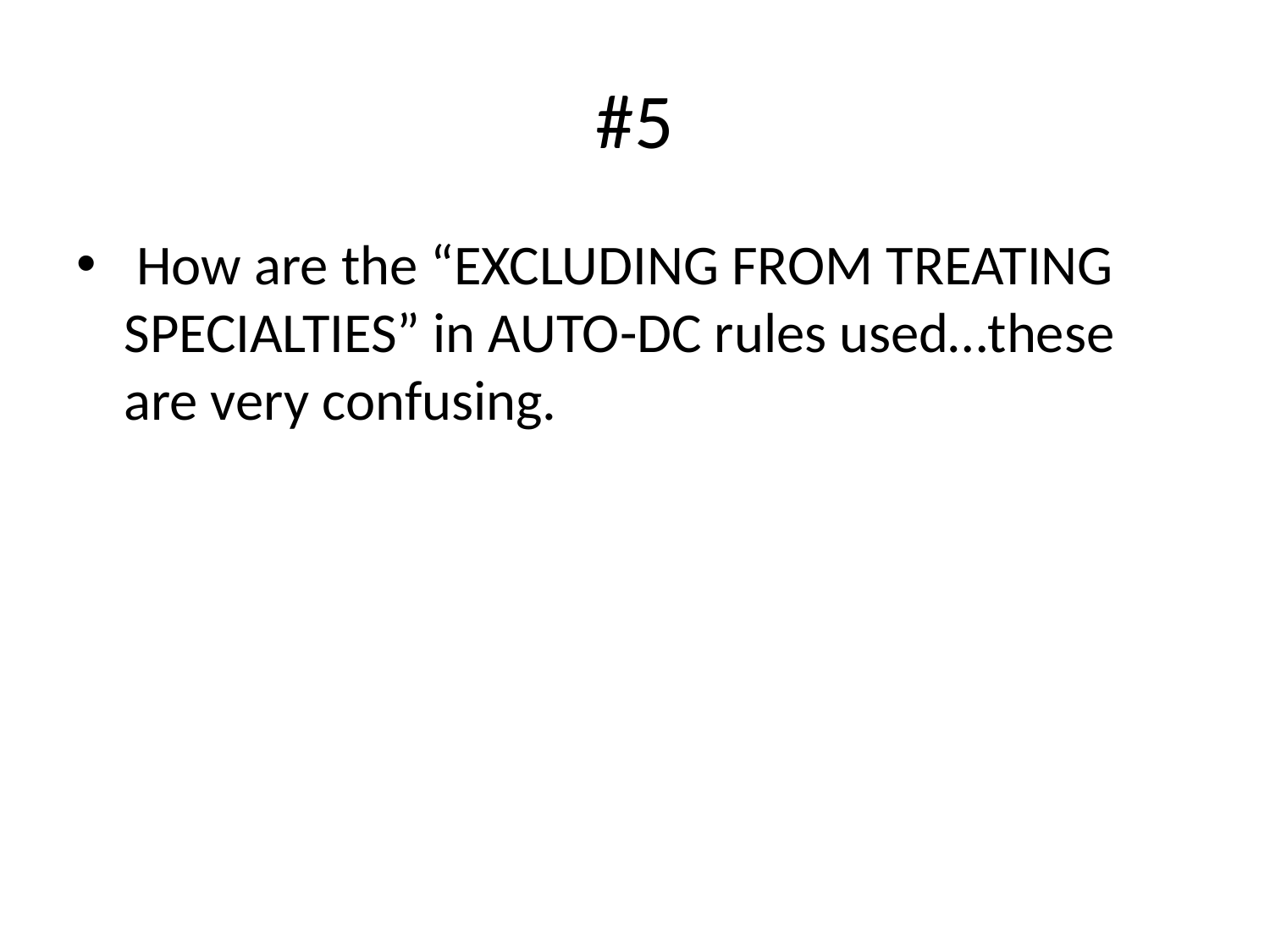

# #5
 How are the “EXCLUDING FROM TREATING SPECIALTIES” in AUTO-DC rules used…these are very confusing.